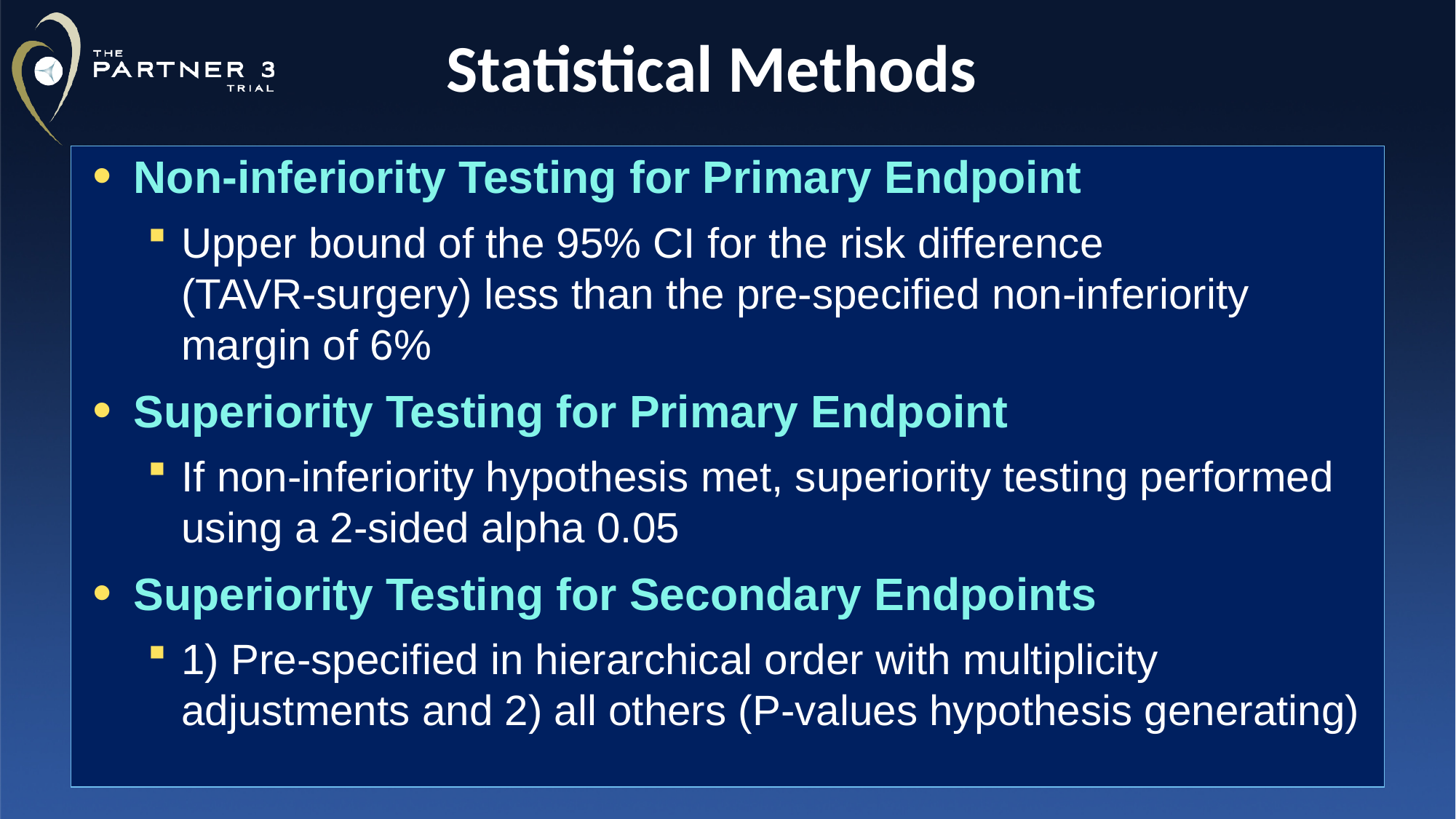

# Statistical Methods
Non-inferiority Testing for Primary Endpoint
Upper bound of the 95% CI for the risk difference
(TAVR-surgery) less than the pre-specified non-inferiority margin of 6%
Superiority Testing for Primary Endpoint
If non-inferiority hypothesis met, superiority testing performed using a 2-sided alpha 0.05
Superiority Testing for Secondary Endpoints
1) Pre-specified in hierarchical order with multiplicity adjustments and 2) all others (P-values hypothesis generating)